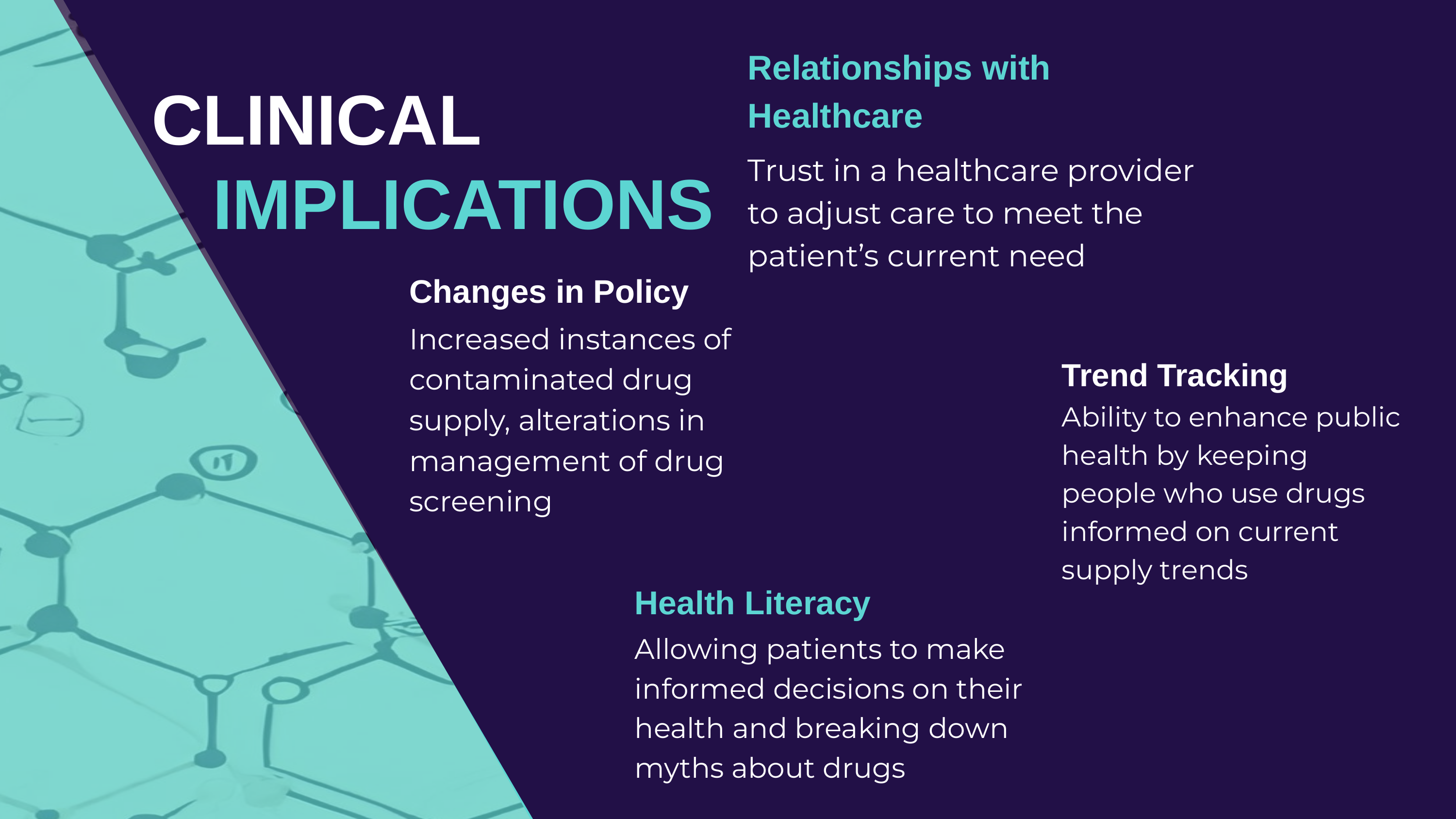

Relationships with Healthcare
Trust in a healthcare provider to adjust care to meet the patient’s current need
CLINICAL
IMPLICATIONS
Changes in Policy
Increased instances of contaminated drug supply, alterations in management of drug screening
Trend Tracking
Ability to enhance public health by keeping people who use drugs informed on current supply trends
Health Literacy
Allowing patients to make informed decisions on their health and breaking down myths about drugs